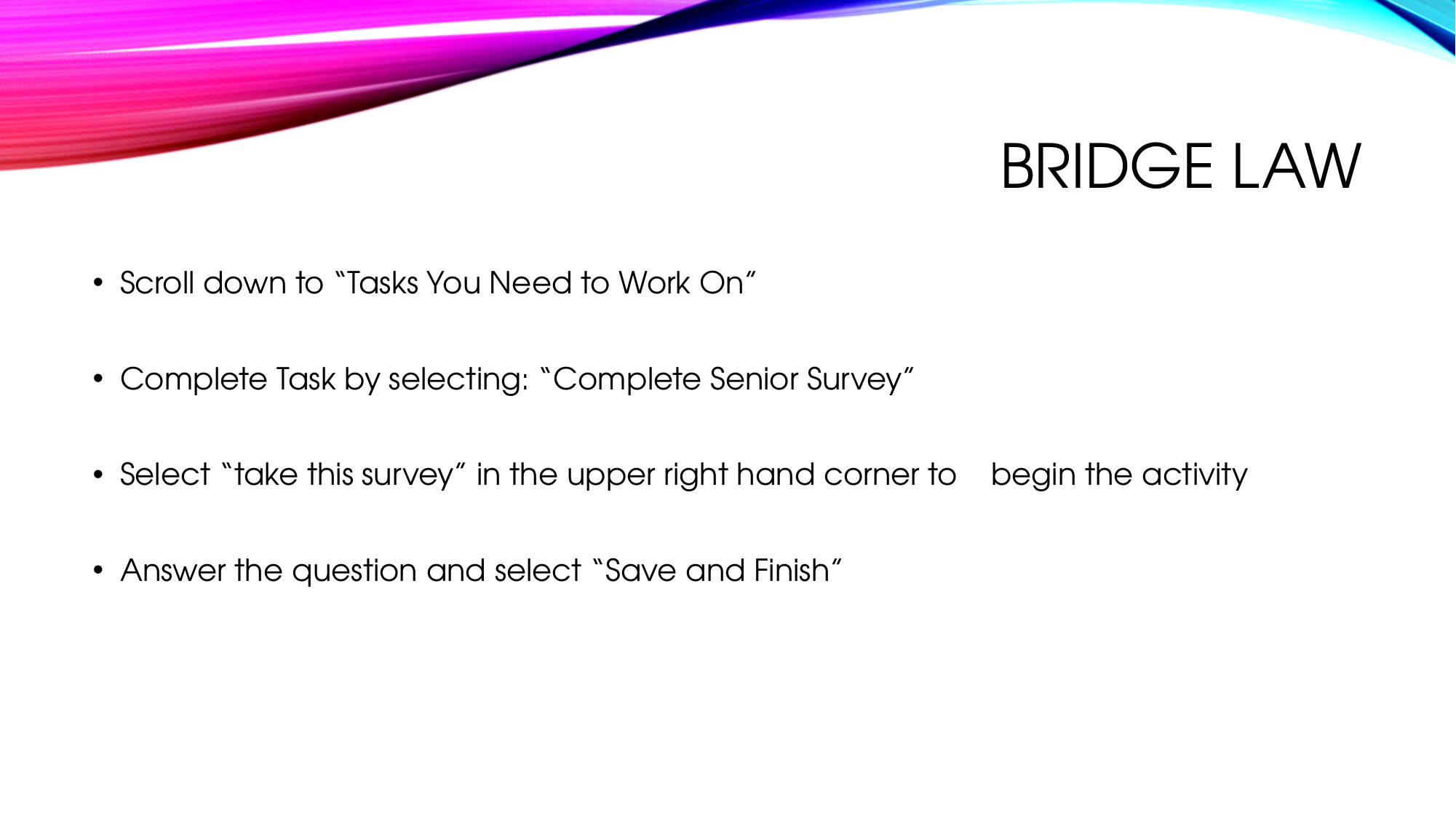

# Bridge law
Scroll down to “Tasks You Need to Work On”

Complete Task by selecting: “Complete Senior Survey”

Select “take this survey” in the upper right hand corner to    begin the activity

Answer the question and select “Save and Finish”